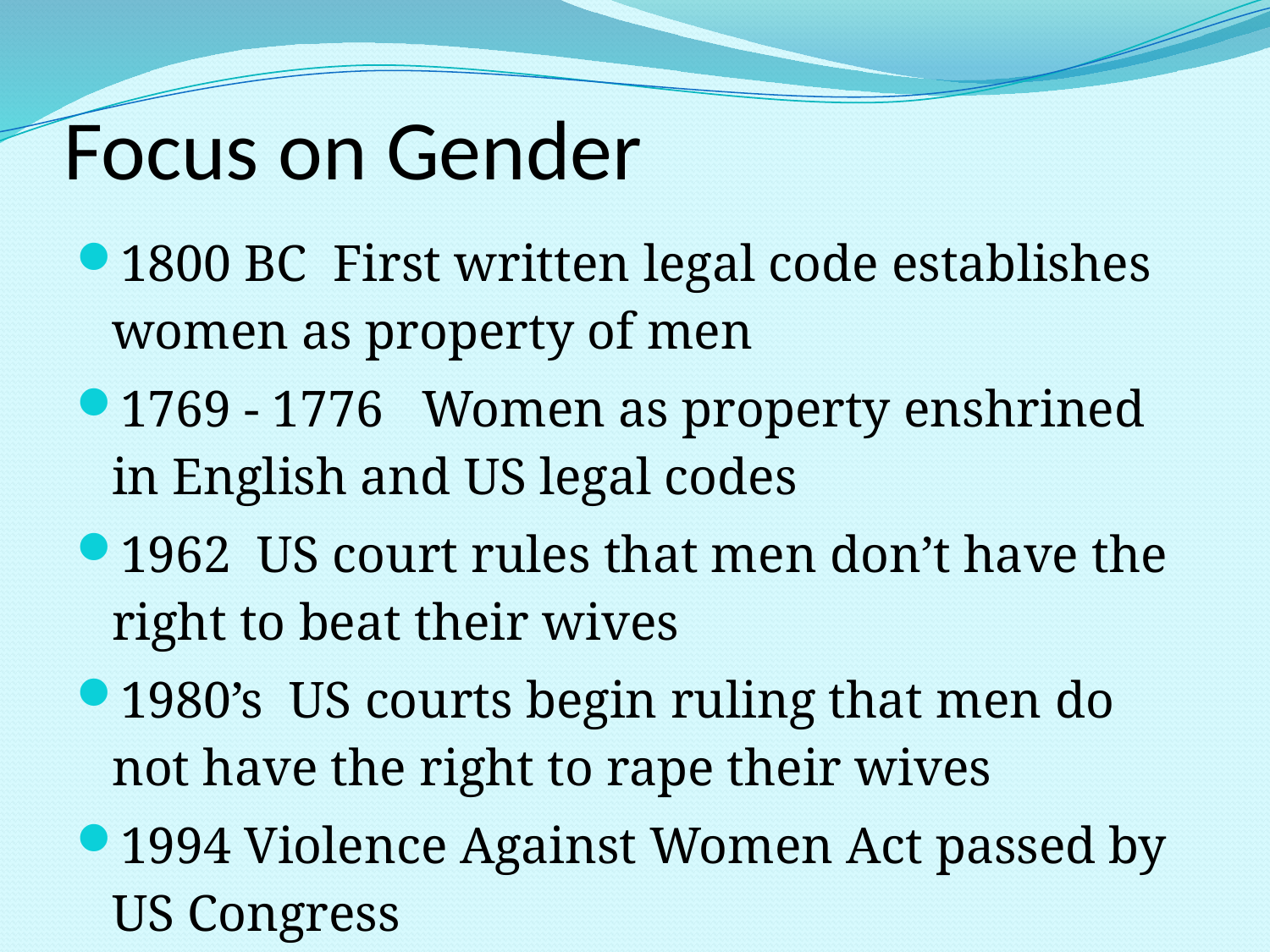

# Focus on Gender
1800 BC  First written legal code establishes women as property of men
1769 - 1776   Women as property enshrined in English and US legal codes
1962  US court rules that men don’t have the right to beat their wives
1980’s  US courts begin ruling that men do not have the right to rape their wives
1994 Violence Against Women Act passed by US Congress